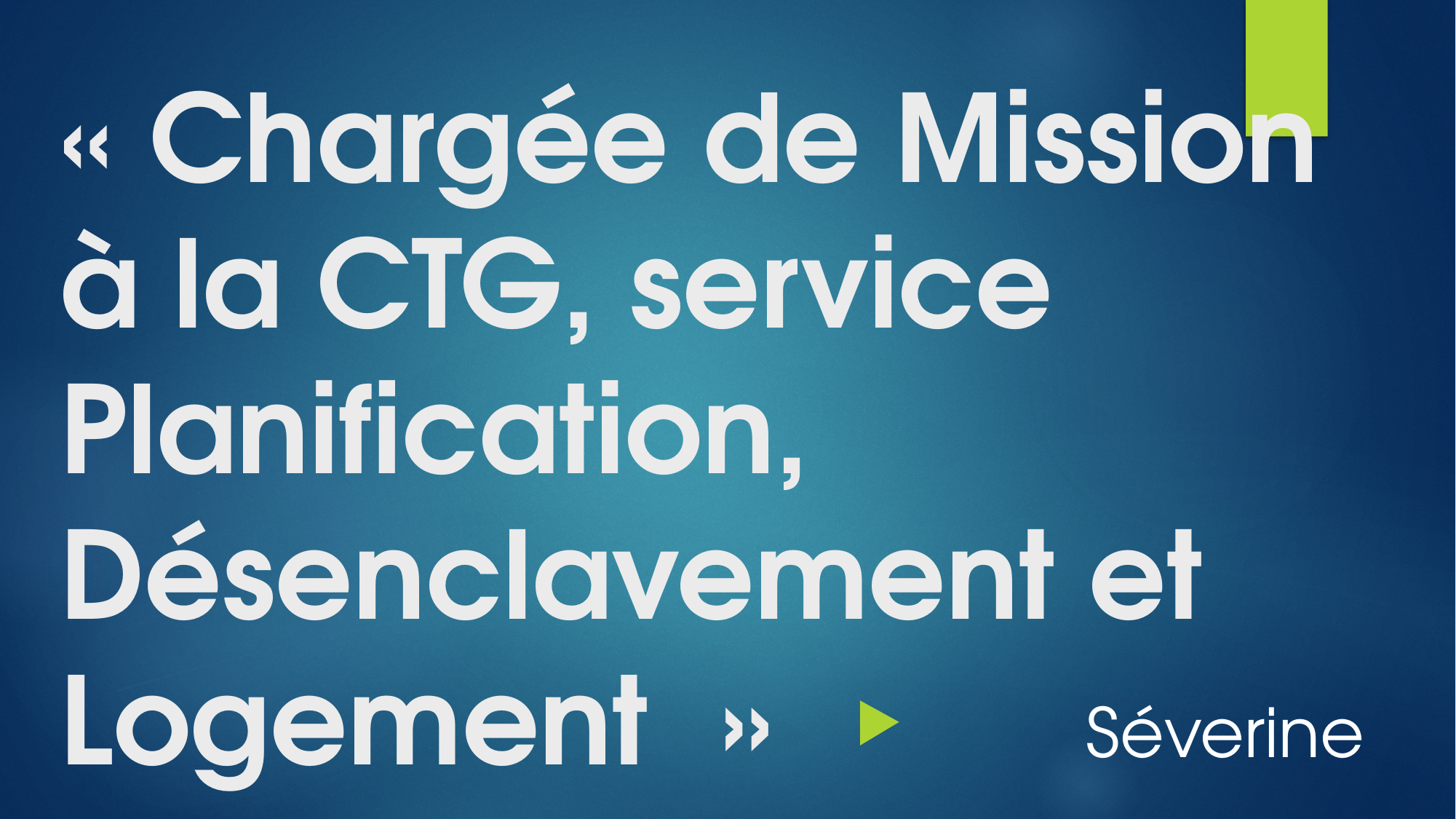

# « Chargée de Mission à la CTG, service Planification, Désenclavement et Logement  »
Séverine